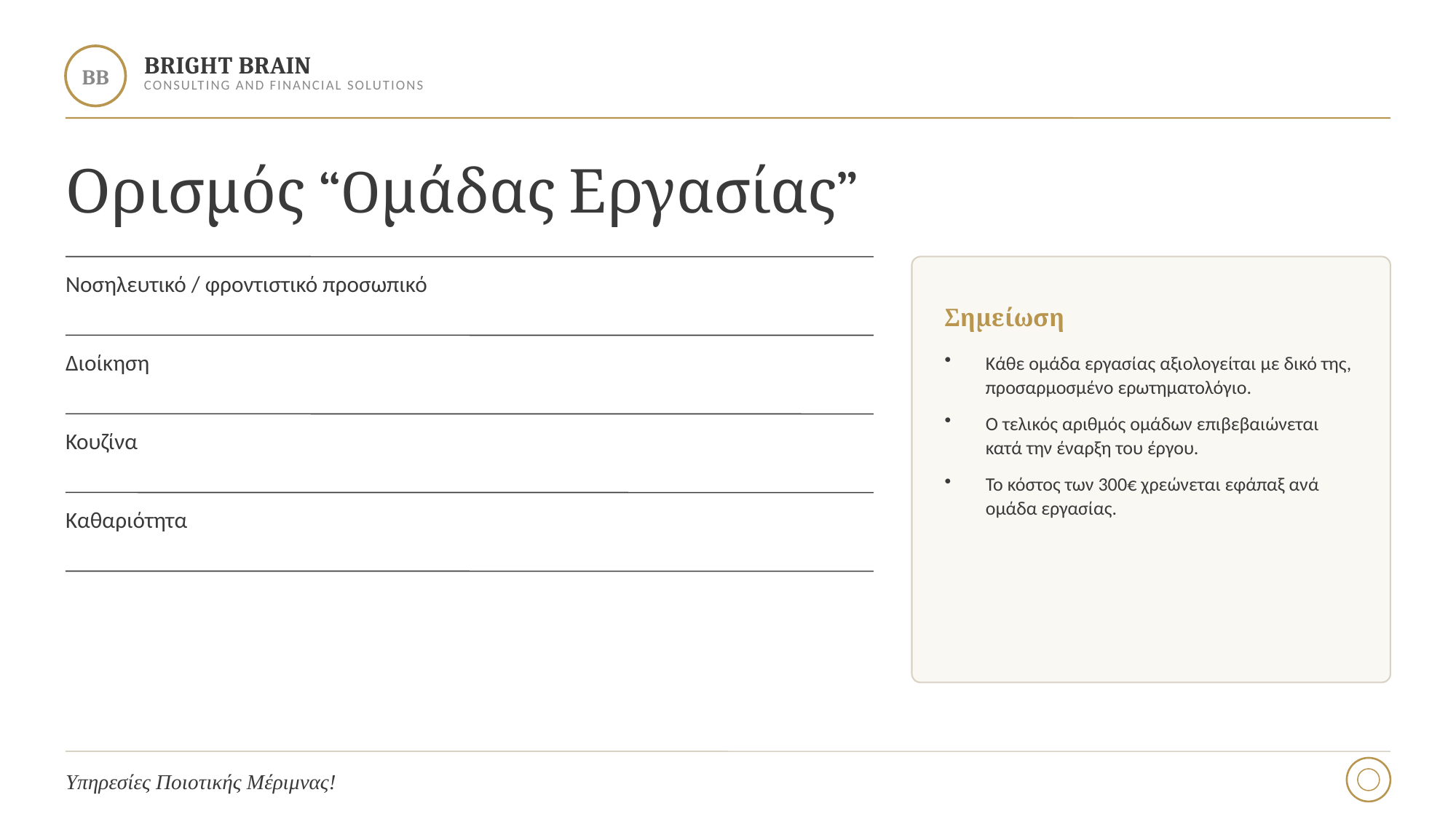

BRIGHT BRAIN

BB
CONSULTING AND FINANCIAL SOLUTIONS

Ορισμός “Oμάδας Εργασίας”

Νοσηλευτικό / φροντιστικό προσωπικό
Σημείωση

Διοίκηση
Κάθε ομάδα εργασίας αξιολογείται με δικό της, προσαρμοσμένο ερωτηματολόγιο.
Ο τελικός αριθμός ομάδων επιβεβαιώνεται κατά την έναρξη του έργου.
Το κόστος των 300€ χρεώνεται εφάπαξ ανά ομάδα εργασίας.

Κουζίνα

Καθαριότητα

Υπηρεσίες Ποιοτικής Μέριμνας!